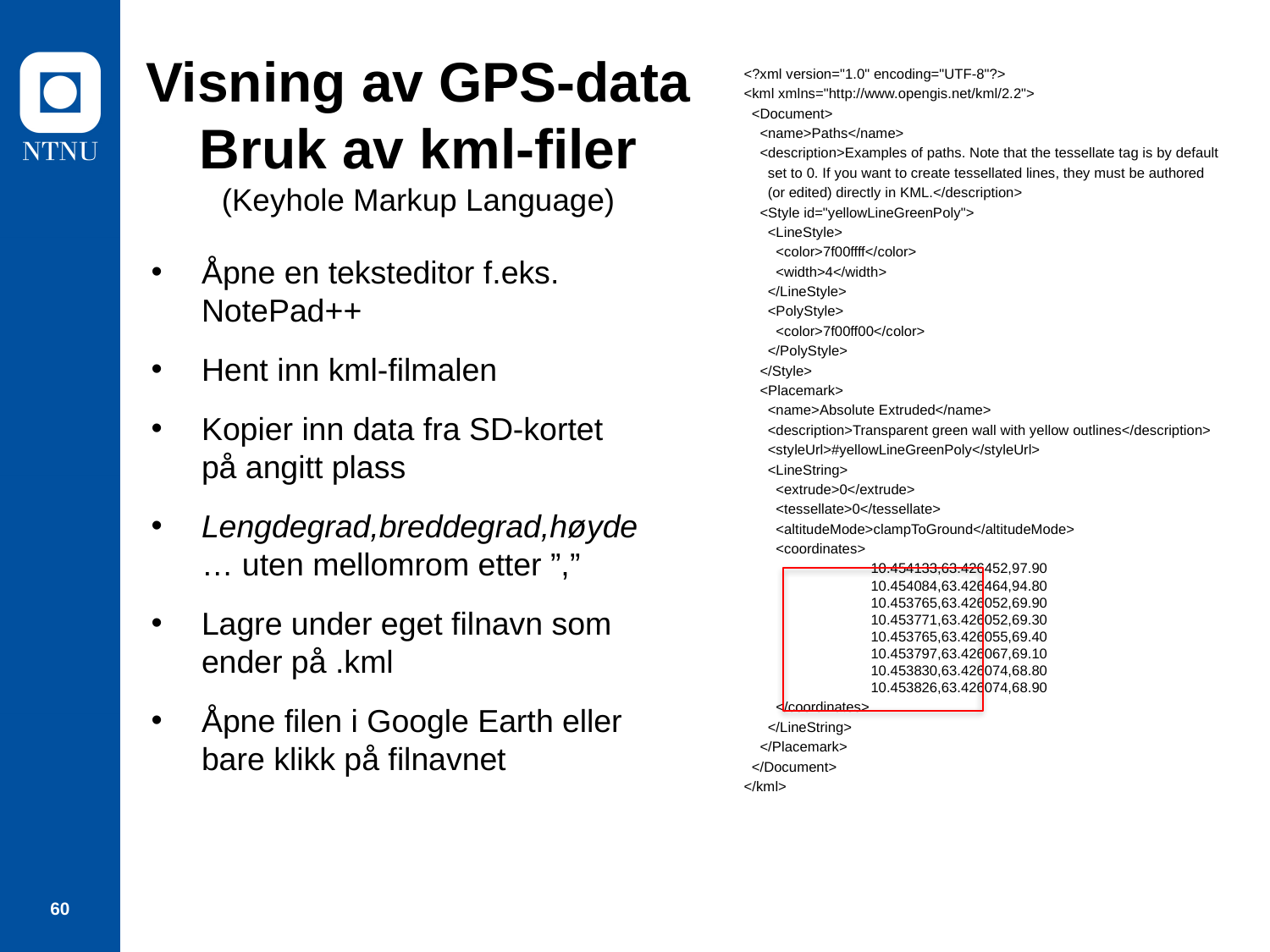

# Visning av GPS-data Bruk av kml-filer (Keyhole Markup Language)
<?xml version="1.0" encoding="UTF-8"?>
<kml xmlns="http://www.opengis.net/kml/2.2">
  <Document>
    <name>Paths</name>
    <description>Examples of paths. Note that the tessellate tag is by default
      set to 0. If you want to create tessellated lines, they must be authored
      (or edited) directly in KML.</description>
    <Style id="yellowLineGreenPoly">
      <LineStyle>
        <color>7f00ffff</color>
        <width>4</width>
      </LineStyle>
      <PolyStyle>
        <color>7f00ff00</color>
      </PolyStyle>
    </Style>
    <Placemark>
      <name>Absolute Extruded</name>
      <description>Transparent green wall with yellow outlines</description>
      <styleUrl>#yellowLineGreenPoly</styleUrl>
      <LineString>
        <extrude>0</extrude>
        <tessellate>0</tessellate>
        <altitudeMode>clampToGround</altitudeMode>
        <coordinates>
	10.454133,63.426452,97.90
	10.454084,63.426464,94.80
	10.453765,63.426052,69.90
	10.453771,63.426052,69.30
	10.453765,63.426055,69.40
	10.453797,63.426067,69.10
	10.453830,63.426074,68.80
	10.453826,63.426074,68.90
        </coordinates>
      </LineString>
    </Placemark>
  </Document>
</kml>
Åpne en teksteditor f.eks. NotePad++
Hent inn kml-filmalen
Kopier inn data fra SD-kortet
på angitt plass
Lengdegrad,breddegrad,høyde
… uten mellomrom etter ”,”
Lagre under eget filnavn som ender på .kml
Åpne filen i Google Earth eller bare klikk på filnavnet